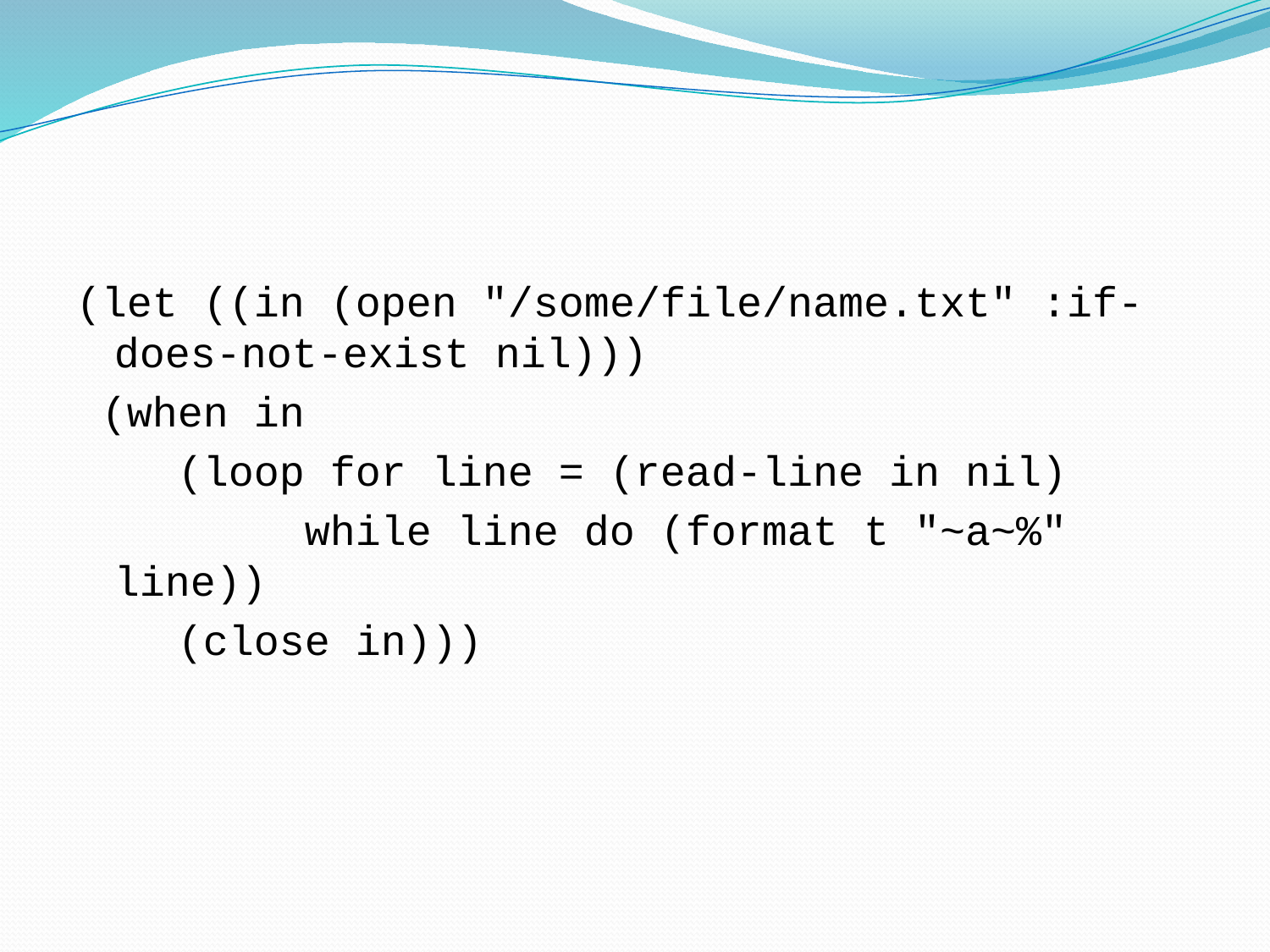

#
(let ((in (open "/some/file/name.txt" :if-does-not-exist nil)))
 (when in
    (loop for line = (read-line in nil)
         while line do (format t "~a~%" line))
    (close in)))